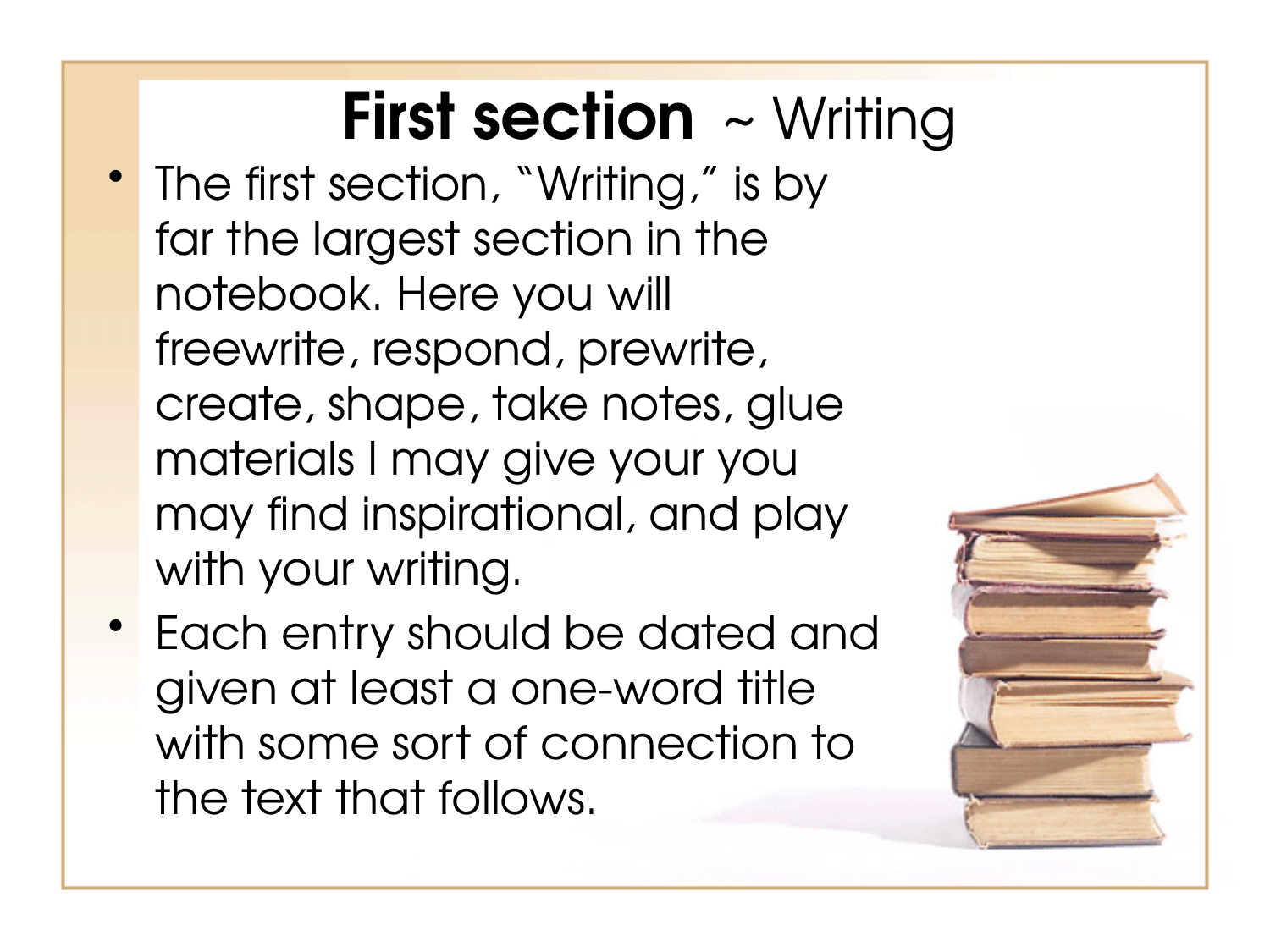

# First section	~ Writing
The first section, “Writing,” is by far the largest section in the notebook. Here you will freewrite, respond, prewrite, create, shape, take notes, glue materials I may give your you may find inspirational, and play with your writing.
Each entry should be dated and given at least a one-word title with some sort of connection to the text that follows.